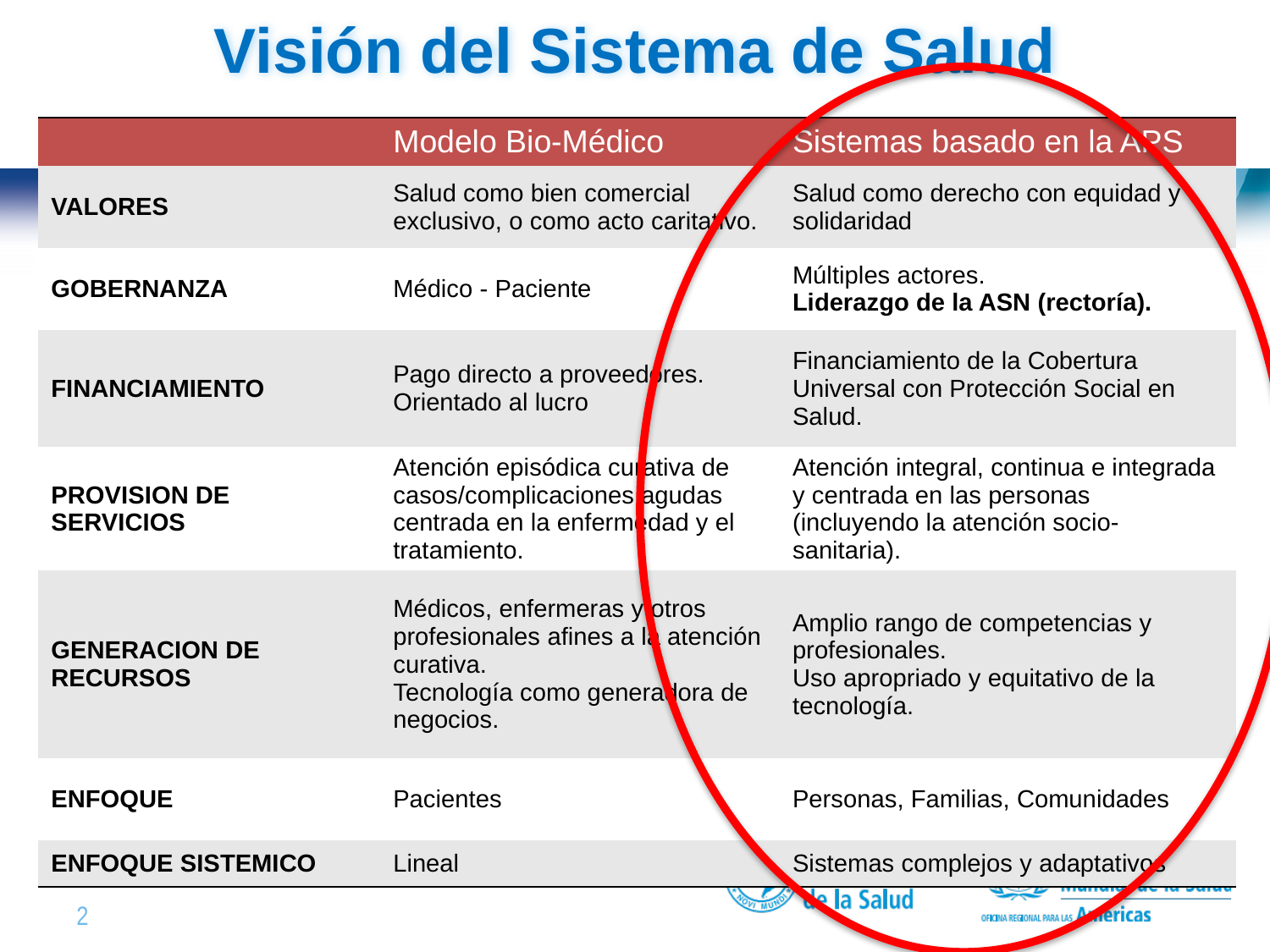

# Visión del Sistema de Salud

|  | Modelo Bio-Médico | Sistemas basado en la APS |
| --- | --- | --- |
| VALORES | Salud como bien comercial exclusivo, o como acto caritativo. | Salud como derecho con equidad y solidaridad |
| GOBERNANZA | Médico - Paciente | Múltiples actores. Liderazgo de la ASN (rectoría). |
| FINANCIAMIENTO | Pago directo a proveedores. Orientado al lucro | Financiamiento de la Cobertura Universal con Protección Social en Salud. |
| PROVISION DE SERVICIOS | Atención episódica curativa de casos/complicaciones agudas centrada en la enfermedad y el tratamiento. | Atención integral, continua e integrada y centrada en las personas (incluyendo la atención socio-sanitaria). |
| GENERACION DE RECURSOS | Médicos, enfermeras y otros profesionales afines a la atención curativa. Tecnología como generadora de negocios. | Amplio rango de competencias y profesionales. Uso apropriado y equitativo de la tecnología. |
| ENFOQUE | Pacientes | Personas, Familias, Comunidades |
| ENFOQUE SISTEMICO | Lineal | Sistemas complejos y adaptativos |